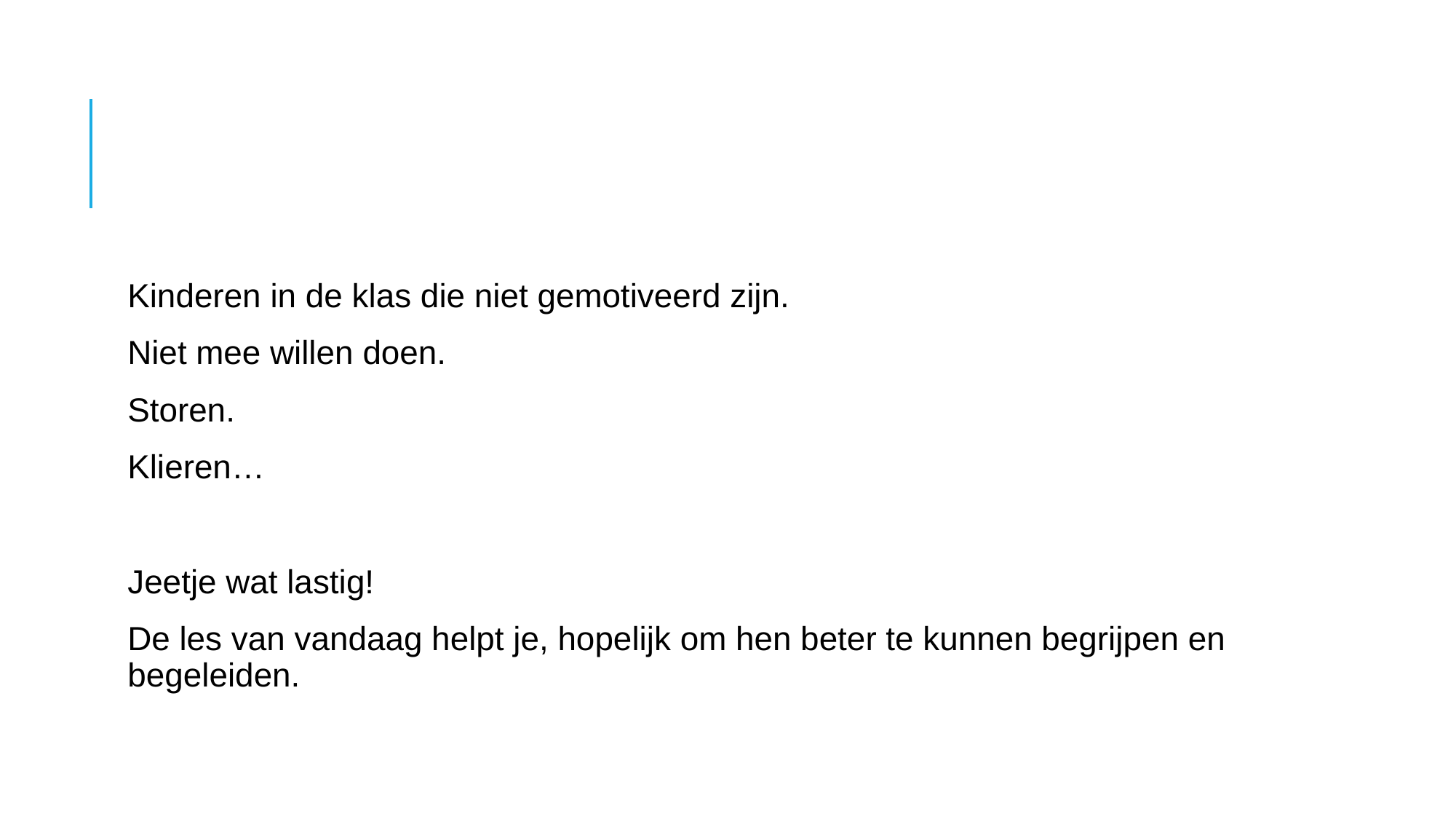

#
Kinderen in de klas die niet gemotiveerd zijn.
Niet mee willen doen.
Storen.
Klieren…

Jeetje wat lastig!
De les van vandaag helpt je, hopelijk om hen beter te kunnen begrijpen en begeleiden.